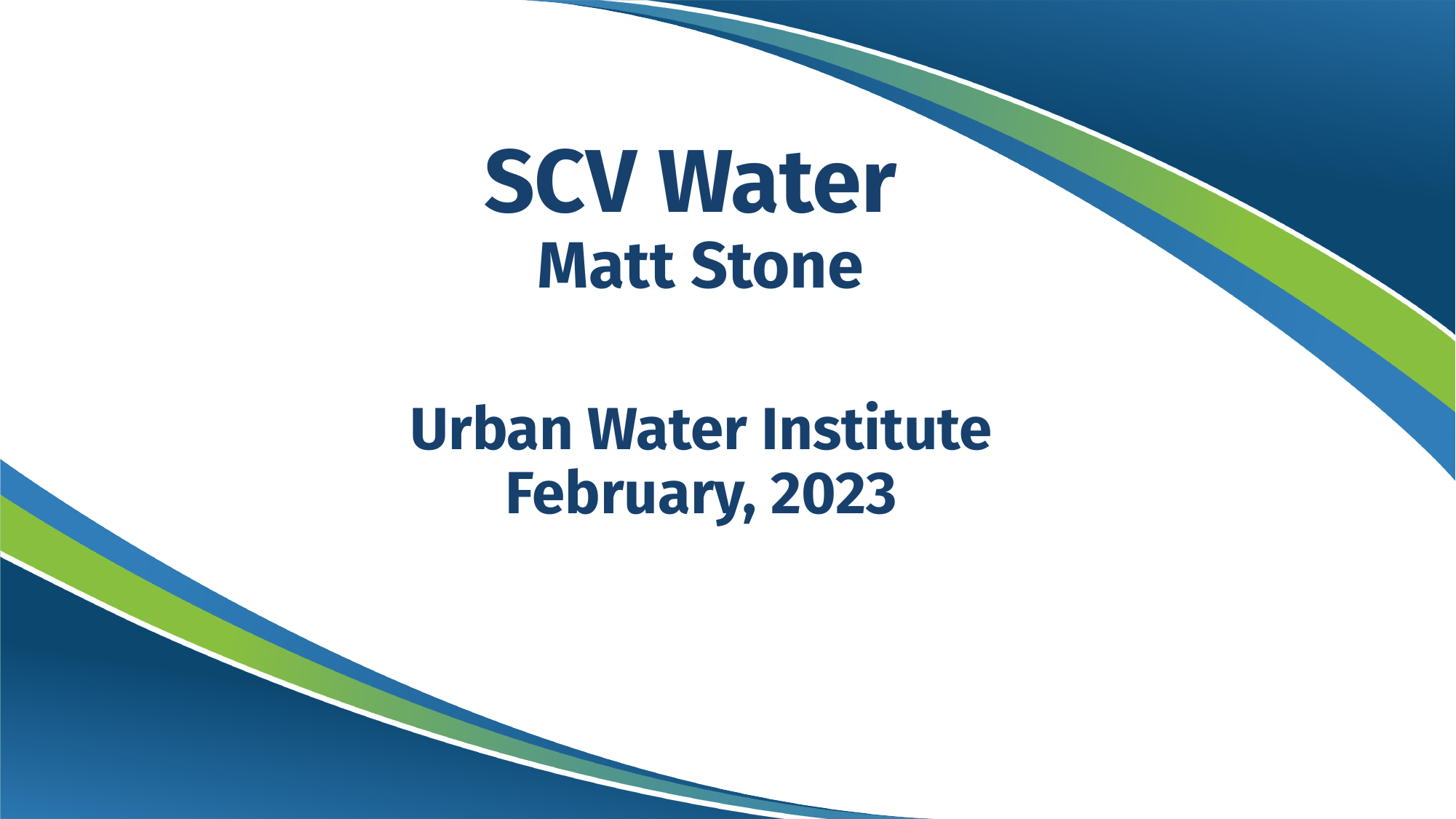

# SCV Water  Matt Stone Urban Water Institute February, 2023